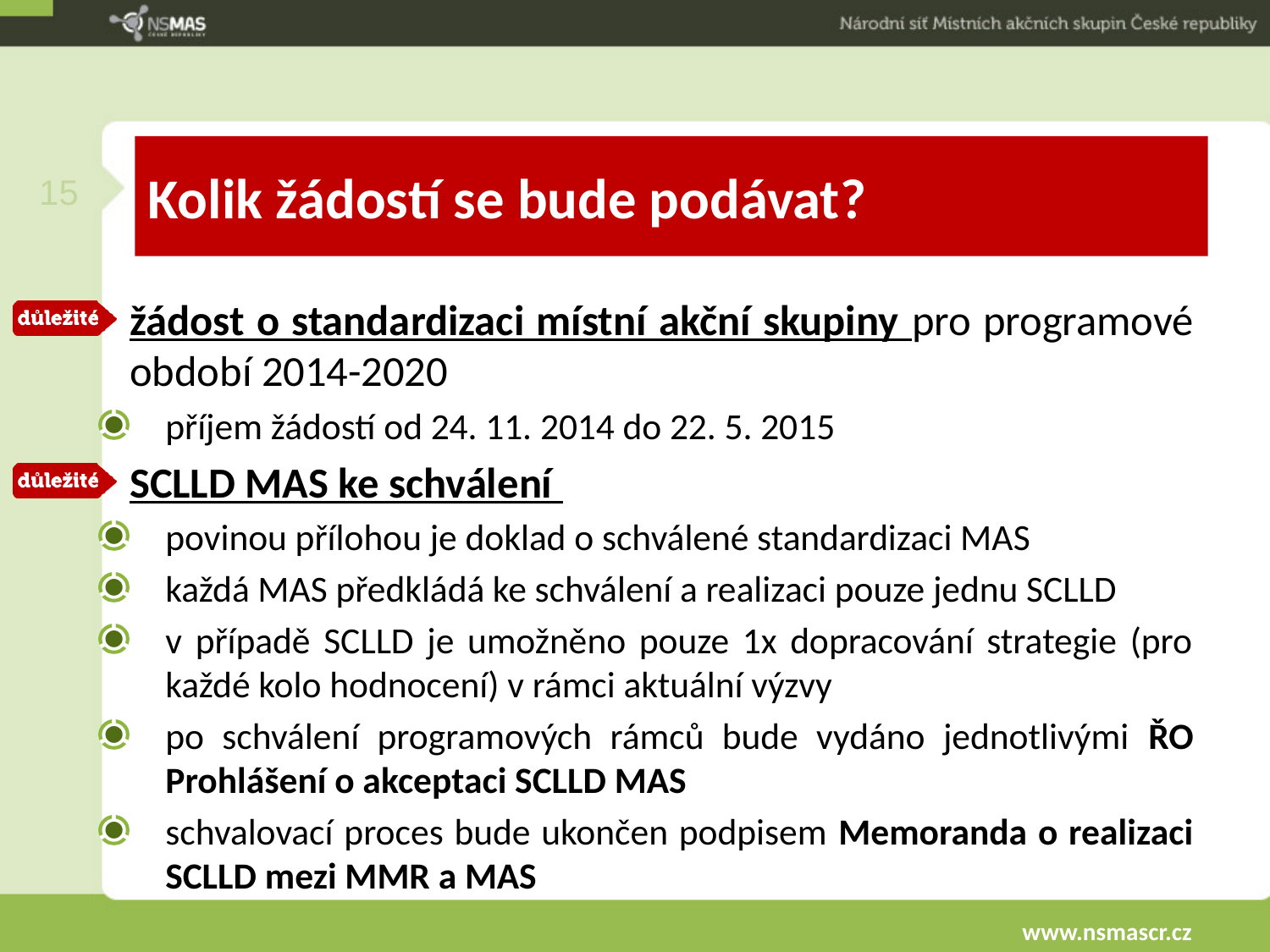

15
# Kolik žádostí se bude podávat?
žádost o standardizaci místní akční skupiny pro programové období 2014-2020
příjem žádostí od 24. 11. 2014 do 22. 5. 2015
SCLLD MAS ke schválení
povinou přílohou je doklad o schválené standardizaci MAS
každá MAS předkládá ke schválení a realizaci pouze jednu SCLLD
v případě SCLLD je umožněno pouze 1x dopracování strategie (pro každé kolo hodnocení) v rámci aktuální výzvy
po schválení programových rámců bude vydáno jednotlivými ŘO Prohlášení o akceptaci SCLLD MAS
schvalovací proces bude ukončen podpisem Memoranda o realizaci SCLLD mezi MMR a MAS

www.nsmascr.cz